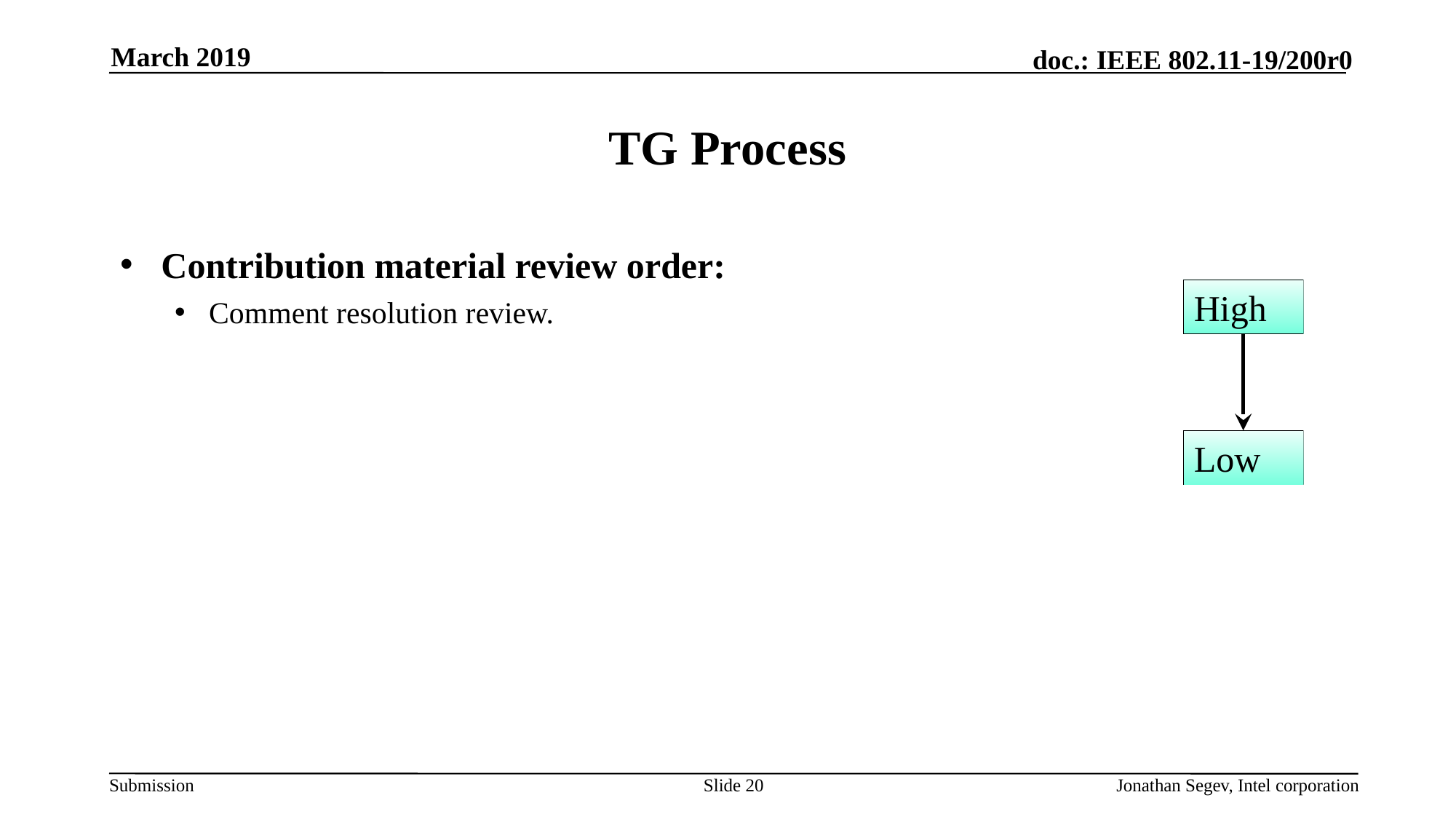

March 2019
# TG Process
Contribution material review order:
Comment resolution review.

High
Low
Slide 20
Jonathan Segev, Intel corporation